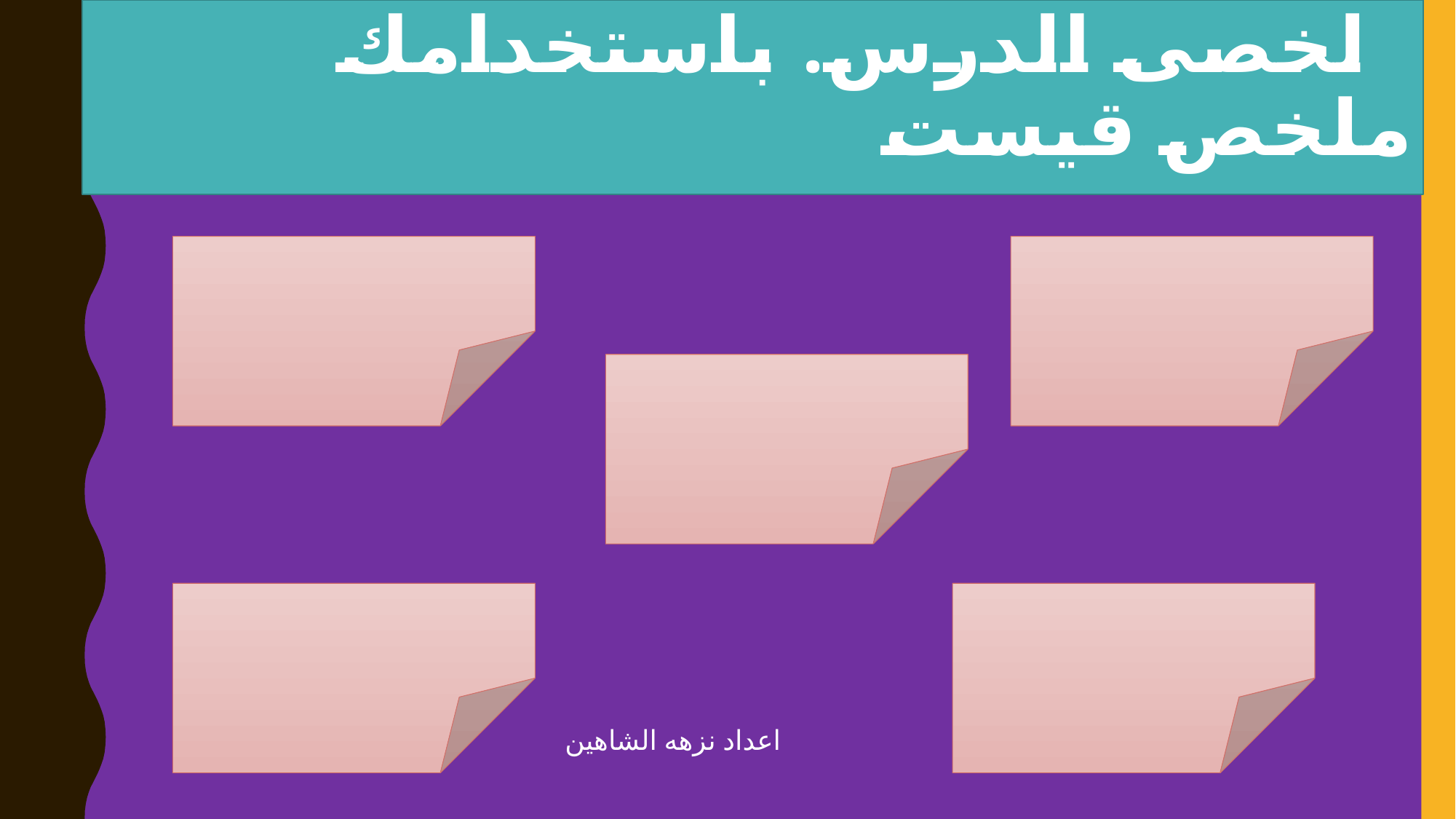

# لخصى الدرس. باستخدامك ملخص قيست

اعداد نزهه الشاهين